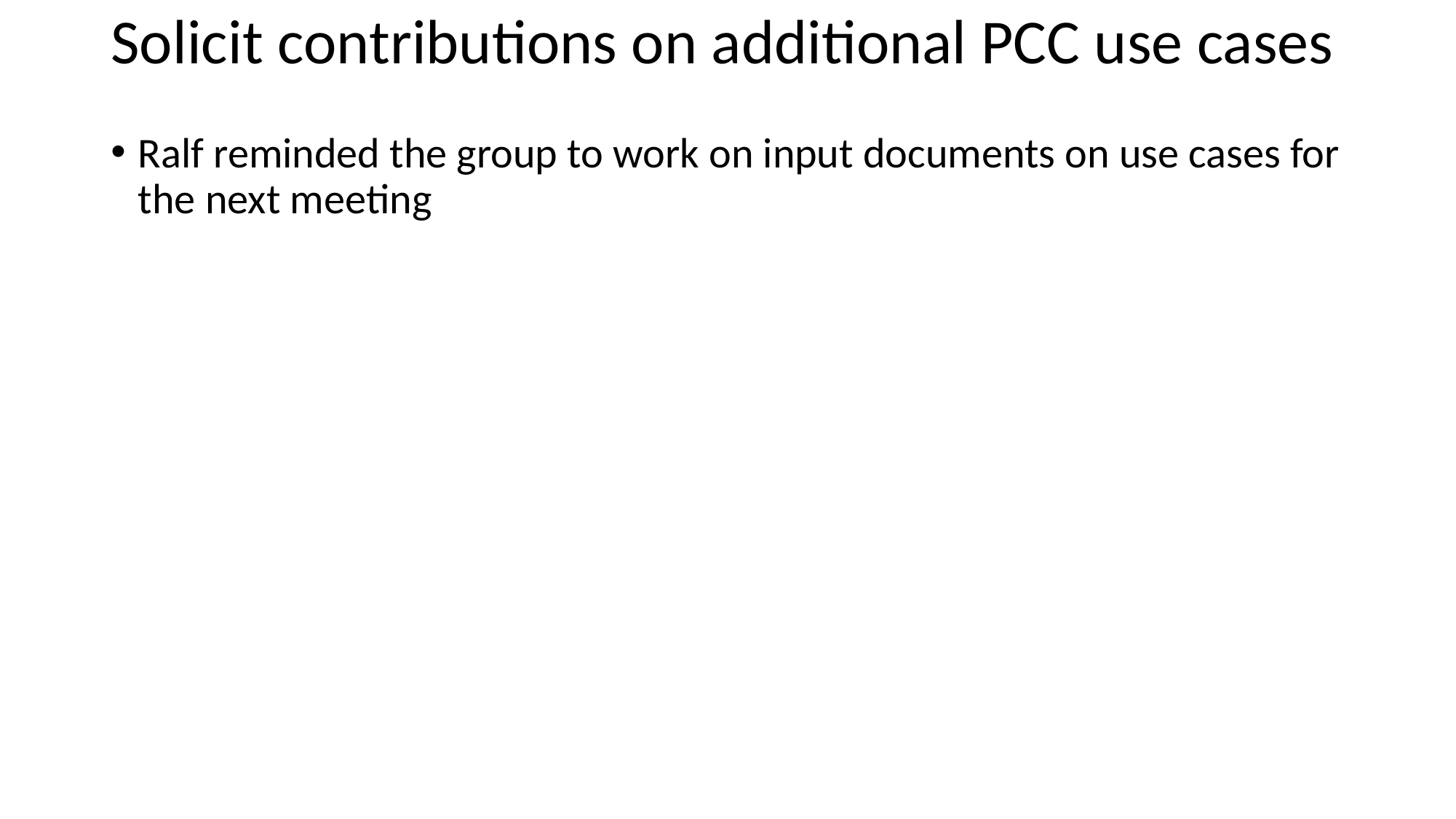

# Solicit contributions on additional PCC use cases
Ralf reminded the group to work on input documents on use cases for the next meeting